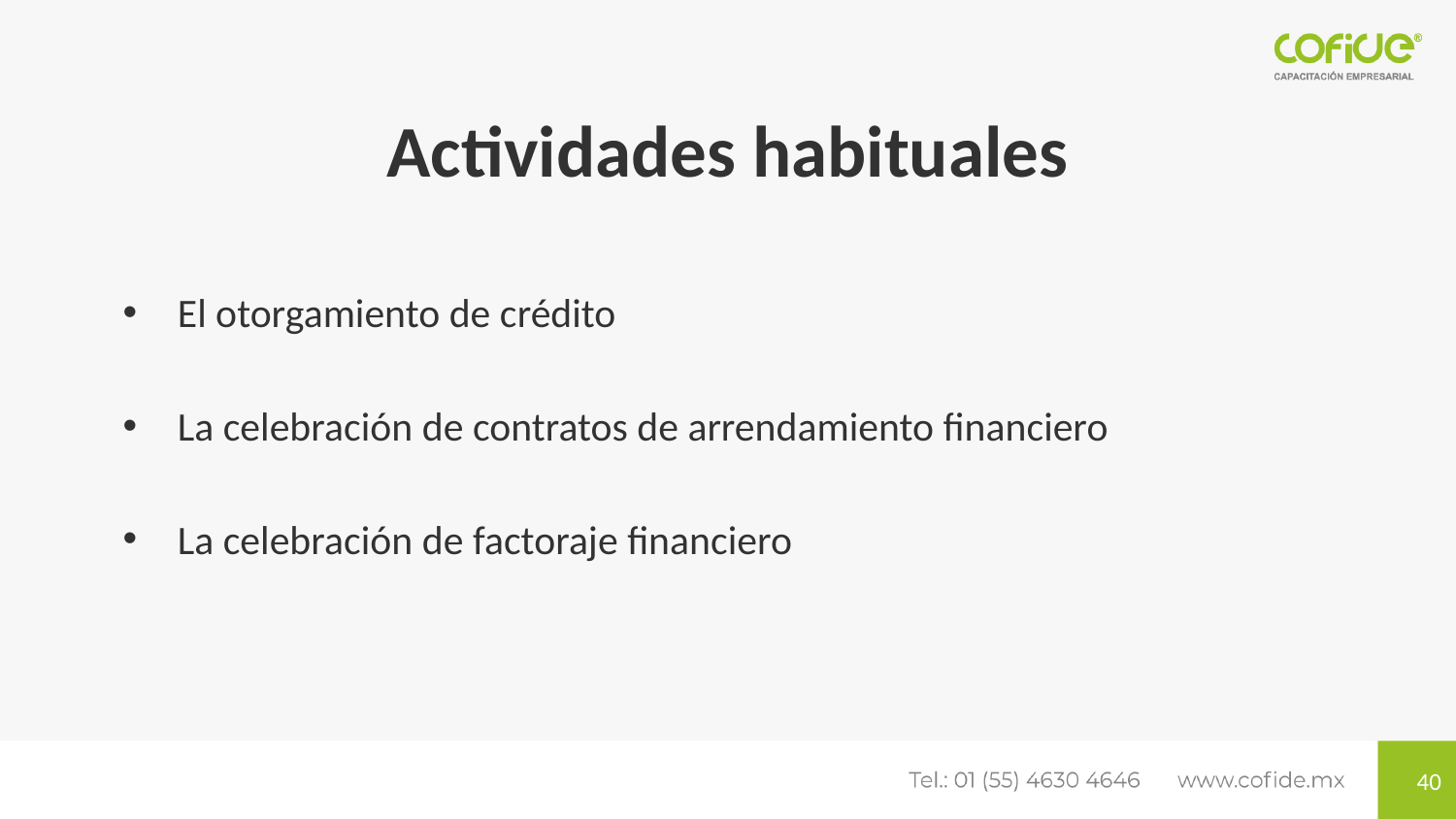

# Actividades habituales
El otorgamiento de crédito

La celebración de contratos de arrendamiento financiero

La celebración de factoraje financiero
40